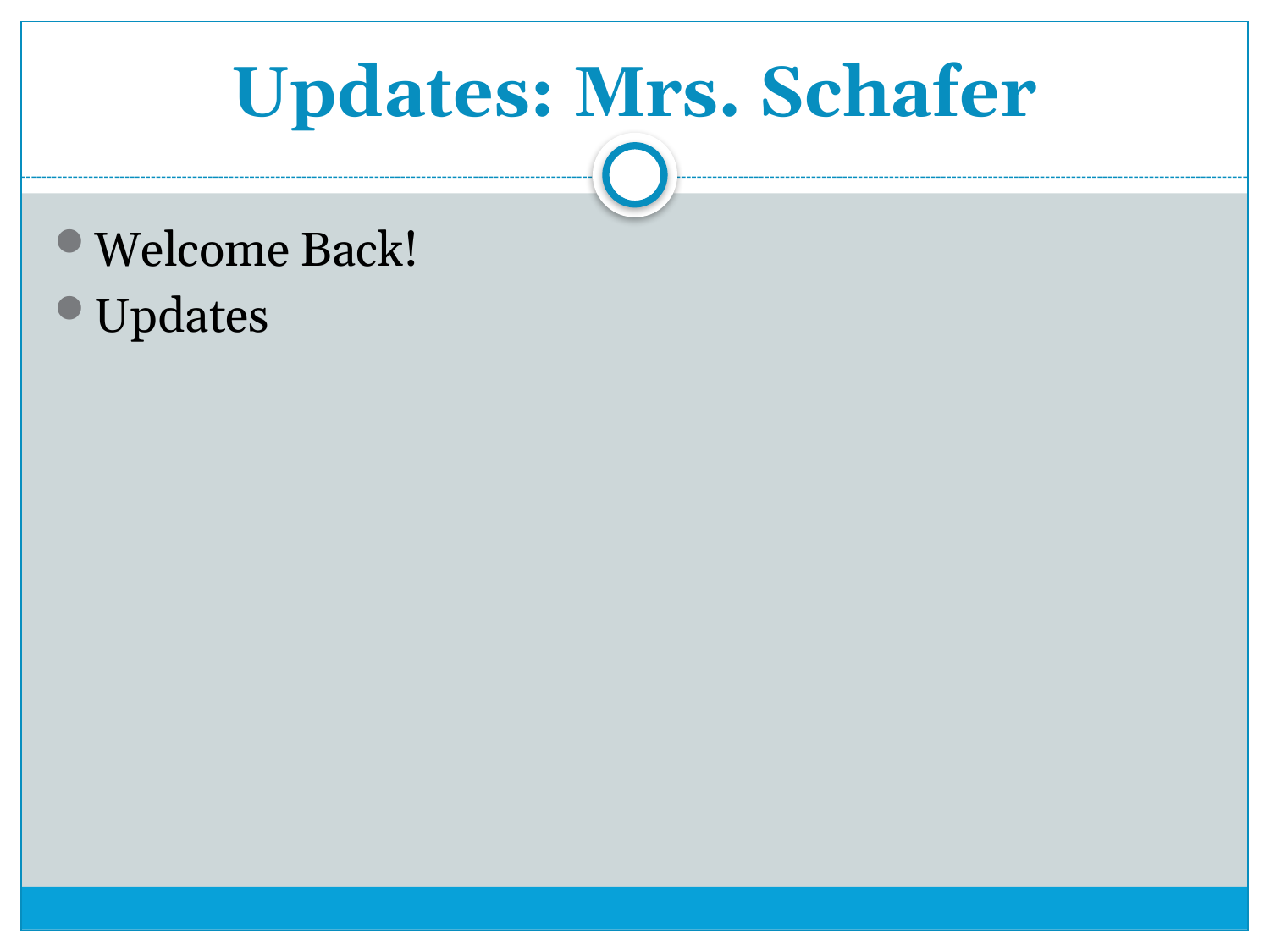

# Updates: Mrs. Schafer
Welcome Back!
Updates